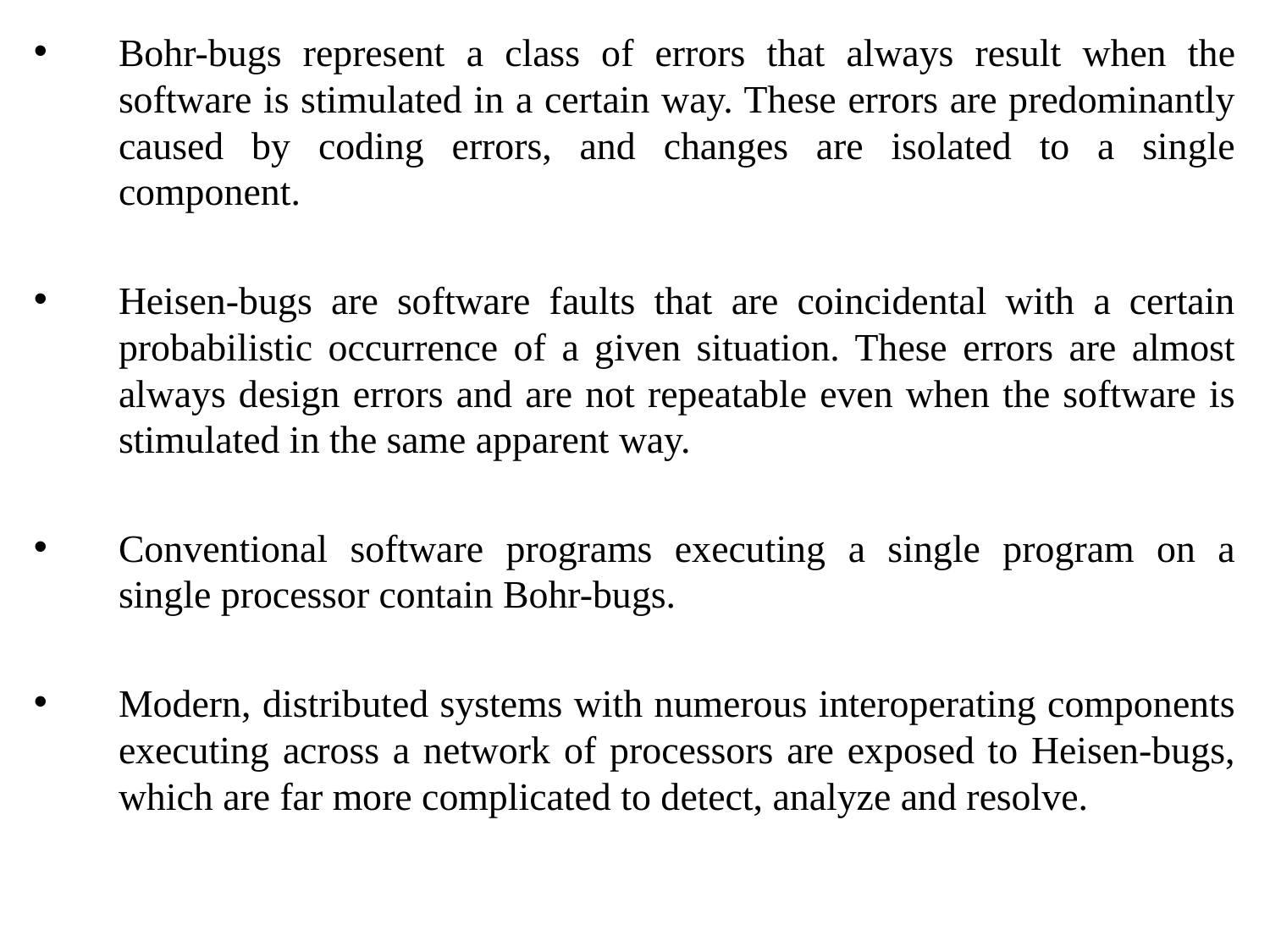

Bohr-bugs represent a class of errors that always result when the software is stimulated in a certain way. These errors are predominantly caused by coding errors, and changes are isolated to a single component.

Heisen-bugs are software faults that are coincidental with a certain probabilistic occurrence of a given situation. These errors are almost always design errors and are not repeatable even when the software is stimulated in the same apparent way.

Conventional software programs executing a single program on a single processor contain Bohr-bugs.

Modern, distributed systems with numerous interoperating components executing across a network of processors are exposed to Heisen-bugs, which are far more complicated to detect, analyze and resolve.